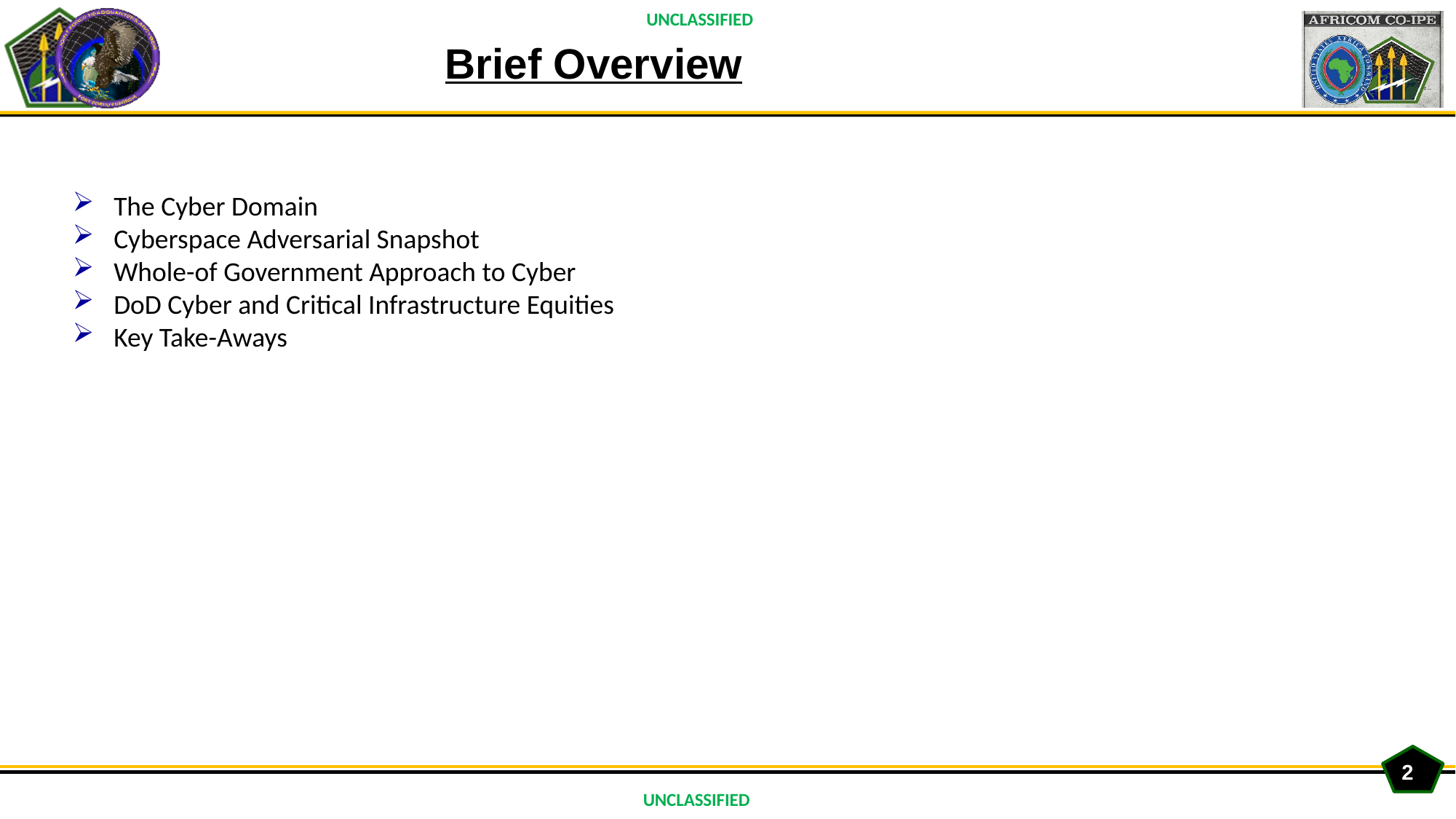

UNCLASSIFIED
# Brief Overview
The Cyber Domain
Cyberspace Adversarial Snapshot
Whole-of Government Approach to Cyber
DoD Cyber and Critical Infrastructure Equities
Key Take-Aways

2
UNCLASSIFIED